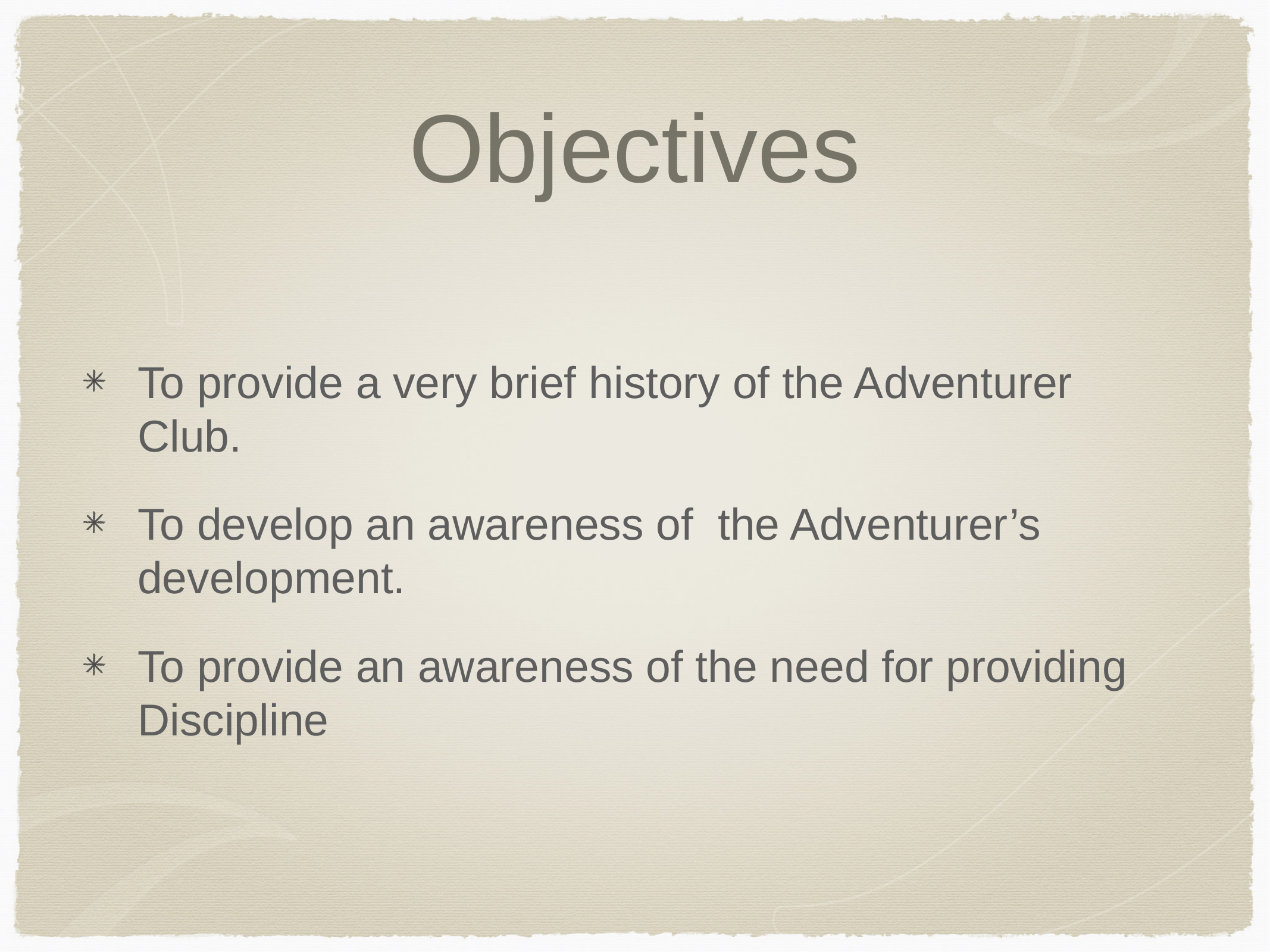

# Objectives
To provide a very brief history of the Adventurer Club.
To develop an awareness of  the Adventurer’s development.
To provide an awareness of the need for providing Discipline